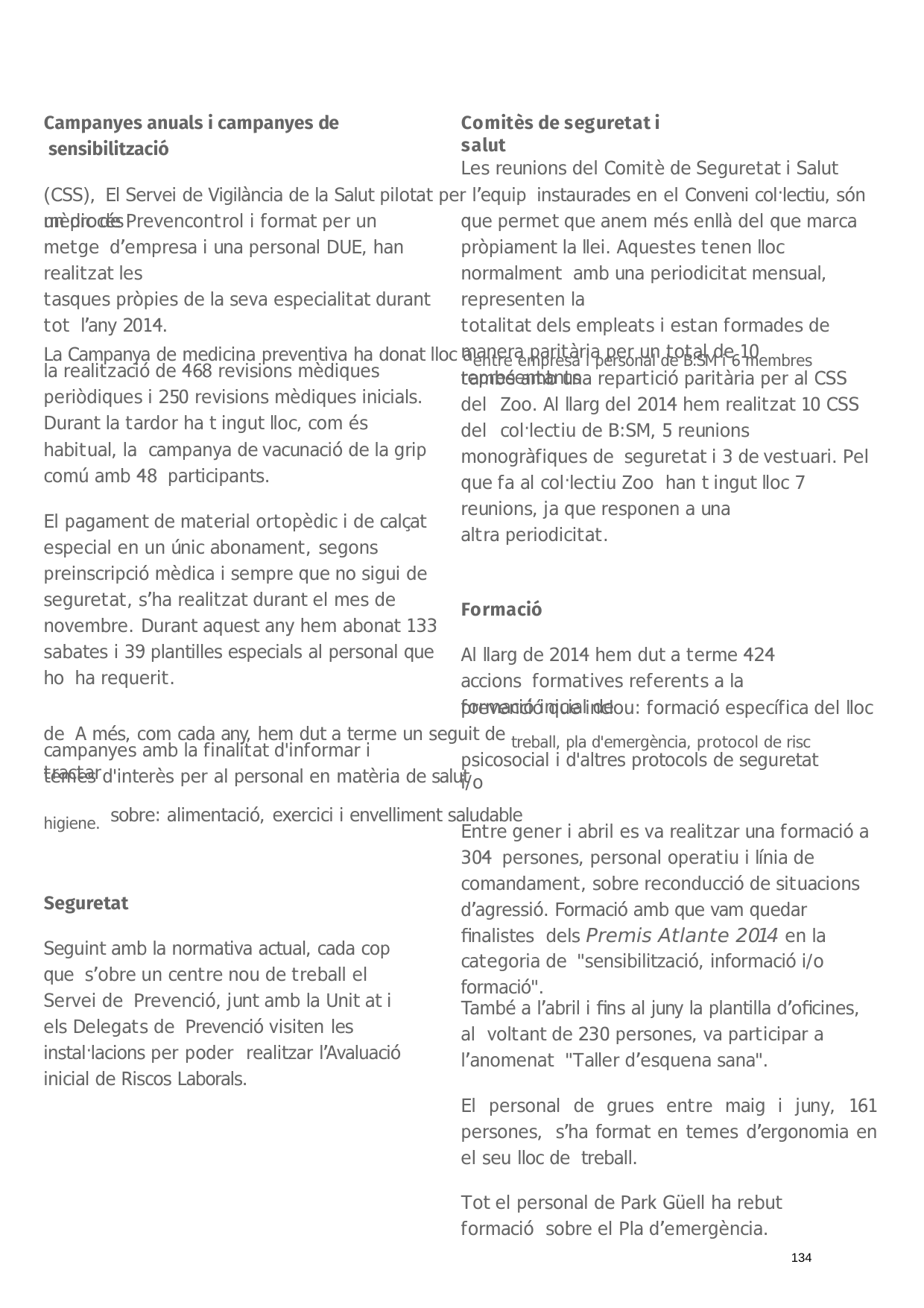

Campanyes anuals i campanyes de  sensibilització
Comitès de seguretat i salut
Les reunions del Comitè de Seguretat i Salut (CSS),  El Servei de Vigilància de la Salut pilotat per l’equip instaurades en el Conveni col·lectiu, són un procés
mèdic de Prevencontrol i format per un metge  d’empresa i una personal DUE, han realitzat les
tasques pròpies de la seva especialitat durant tot  l’any 2014.
que permet que anem més enllà del que marca  pròpiament la llei. Aquestes tenen lloc normalment  amb una periodicitat mensual, representen la
totalitat dels empleats i estan formades de  manera paritària per un total de 10 representants
La Campanya de medicina preventiva ha donat lloc aentre empresa i personal de B:SM i 6 membres
la realització de 468 revisions mèdiques  periòdiques i 250 revisions mèdiques inicials.  Durant la tardor ha t ingut lloc, com és habitual, la  campanya de vacunació de la grip comú amb 48  participants.
també amb una repartició paritària per al CSS del  Zoo. Al llarg del 2014 hem realitzat 10 CSS del  col·lectiu de B:SM, 5 reunions monogràfiques de  seguretat i 3 de vestuari. Pel que fa al col·lectiu Zoo  han t ingut lloc 7 reunions, ja que responen a una
altra periodicitat.
El pagament de material ortopèdic i de calçat  especial en un únic abonament, segons  preinscripció mèdica i sempre que no sigui de  seguretat, s’ha realitzat durant el mes de  novembre. Durant aquest any hem abonat 133  sabates i 39 plantilles especials al personal que ho  ha requerit.
Formació
Al llarg de 2014 hem dut a terme 424 accions  formatives referents a la formació inicial de
prevenció que inclou: formació específica del lloc de  A més, com cada any, hem dut a terme un seguit de treball, pla d'emergència, protocol de risc
campanyes amb la finalitat d'informar i tractar
psicosocial i d'altres protocols de seguretat i/o
temes d'interès per al personal en matèria de salut higiene.  sobre: alimentació, exercici i envelliment saludable
Entre gener i abril es va realitzar una formació a 304  persones, personal operatiu i línia de  comandament, sobre reconducció de situacions
d’agressió. Formació amb que vam quedar finalistes  dels Premis Atlante 2014 en la categoria de  "sensibilització, informació i/o formació".
Seguretat
Seguint amb la normativa actual, cada cop que  s’obre un centre nou de treball el Servei de  Prevenció, junt amb la Unit at i els Delegats de  Prevenció visiten les instal·lacions per poder  realitzar l’Avaluació inicial de Riscos Laborals.
També a l’abril i fins al juny la plantilla d’oficines, al  voltant de 230 persones, va participar a l’anomenat  "Taller d’esquena sana".
El personal de grues entre maig i juny, 161 persones,  s’ha format en temes d’ergonomia en el seu lloc de  treball.

Tot el personal de Park Güell ha rebut formació  sobre el Pla d’emergència.
134